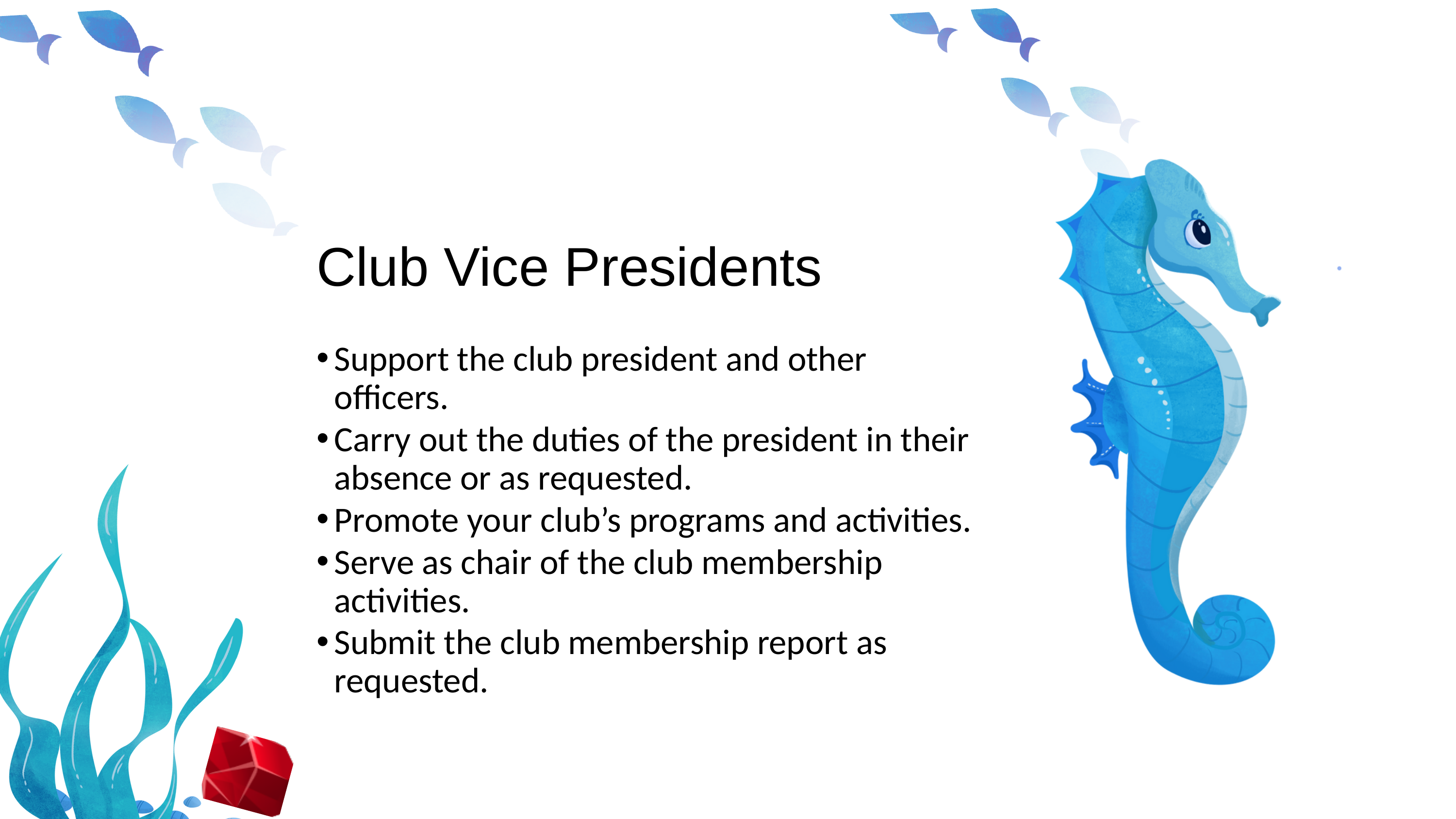

# Club Vice Presidents
Support the club president and other officers.
Carry out the duties of the president in their absence or as requested.
Promote your club’s programs and activities.
Serve as chair of the club membership activities.
Submit the club membership report as requested.